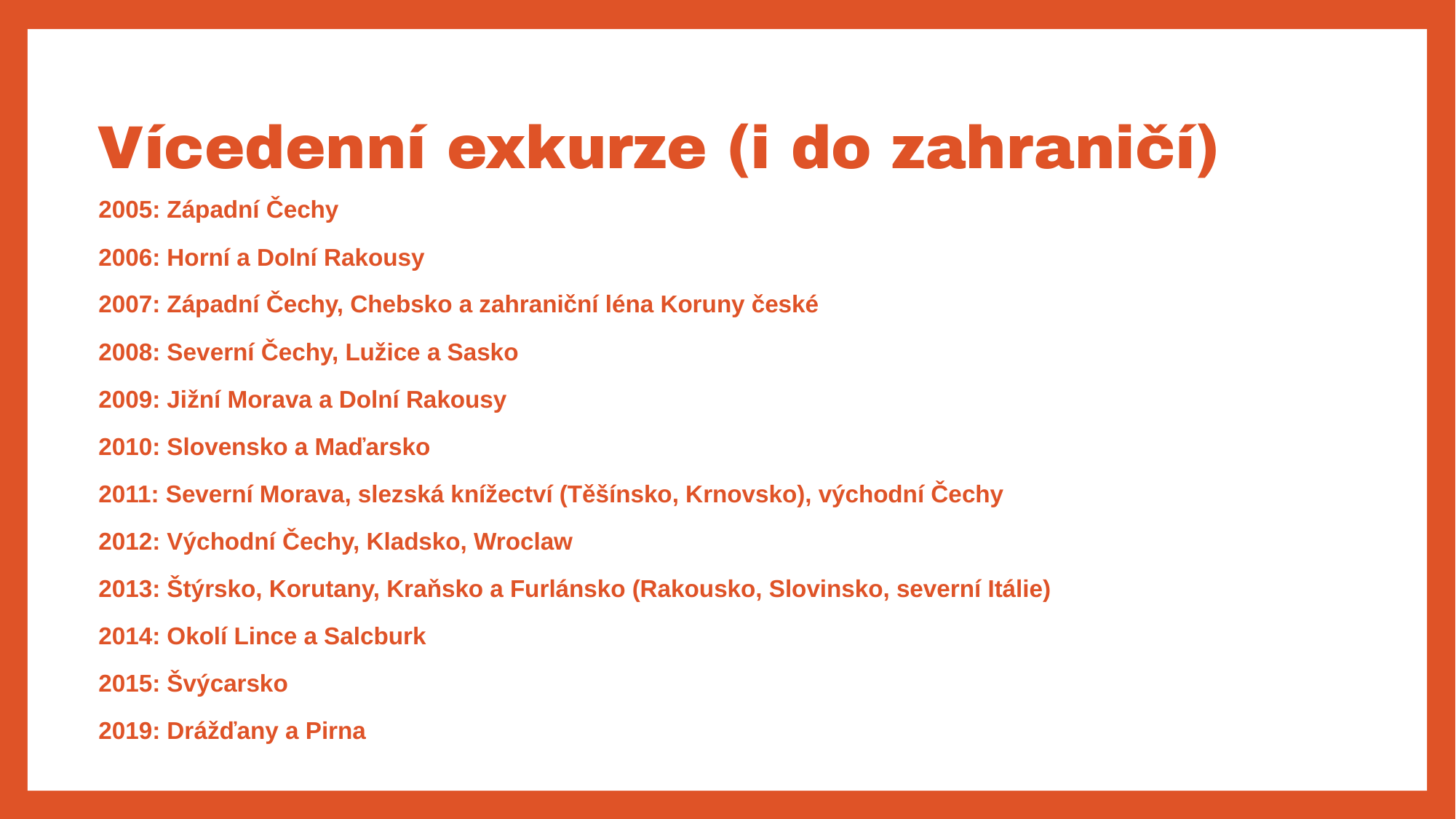

# Vícedenní exkurze (i do zahraničí)
  2005: Západní Čechy
  2006: Horní a Dolní Rakousy
  2007: Západní Čechy, Chebsko a zahraniční léna Koruny české
  2008: Severní Čechy, Lužice a Sasko
  2009: Jižní Morava a Dolní Rakousy
  2010: Slovensko a Maďarsko
  2011: Severní Morava, slezská knížectví (Těšínsko, Krnovsko), východní Čechy
  2012: Východní Čechy, Kladsko, Wroclaw
  2013: Štýrsko, Korutany, Kraňsko a Furlánsko (Rakousko, Slovinsko, severní Itálie)
  2014: Okolí Lince a Salcburk
  2015: Švýcarsko
  2019: Drážďany a Pirna